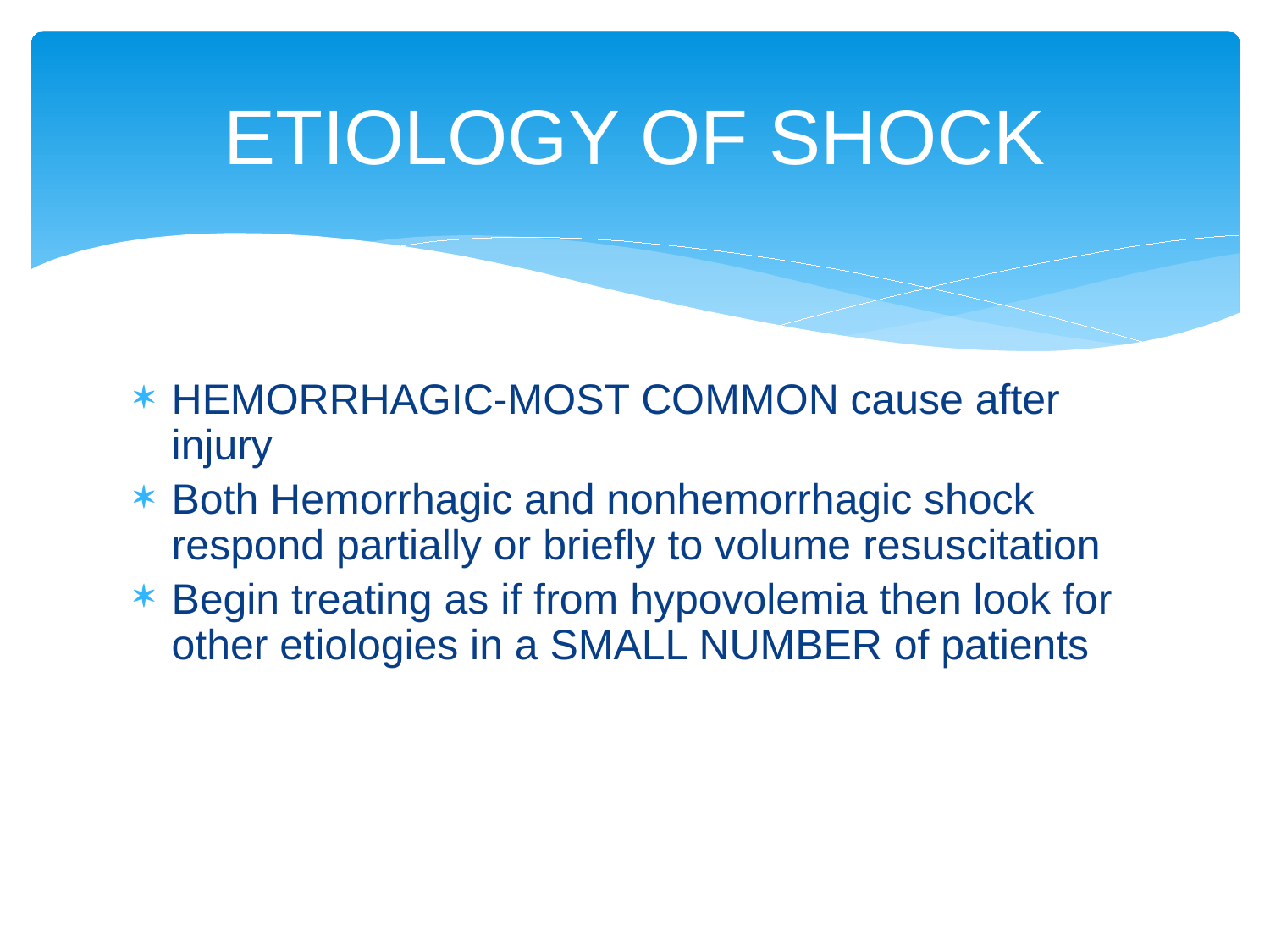

# ETIOLOGY OF SHOCK
HEMORRHAGIC-MOST COMMON cause after injury
Both Hemorrhagic and nonhemorrhagic shock respond partially or briefly to volume resuscitation
Begin treating as if from hypovolemia then look for other etiologies in a SMALL NUMBER of patients